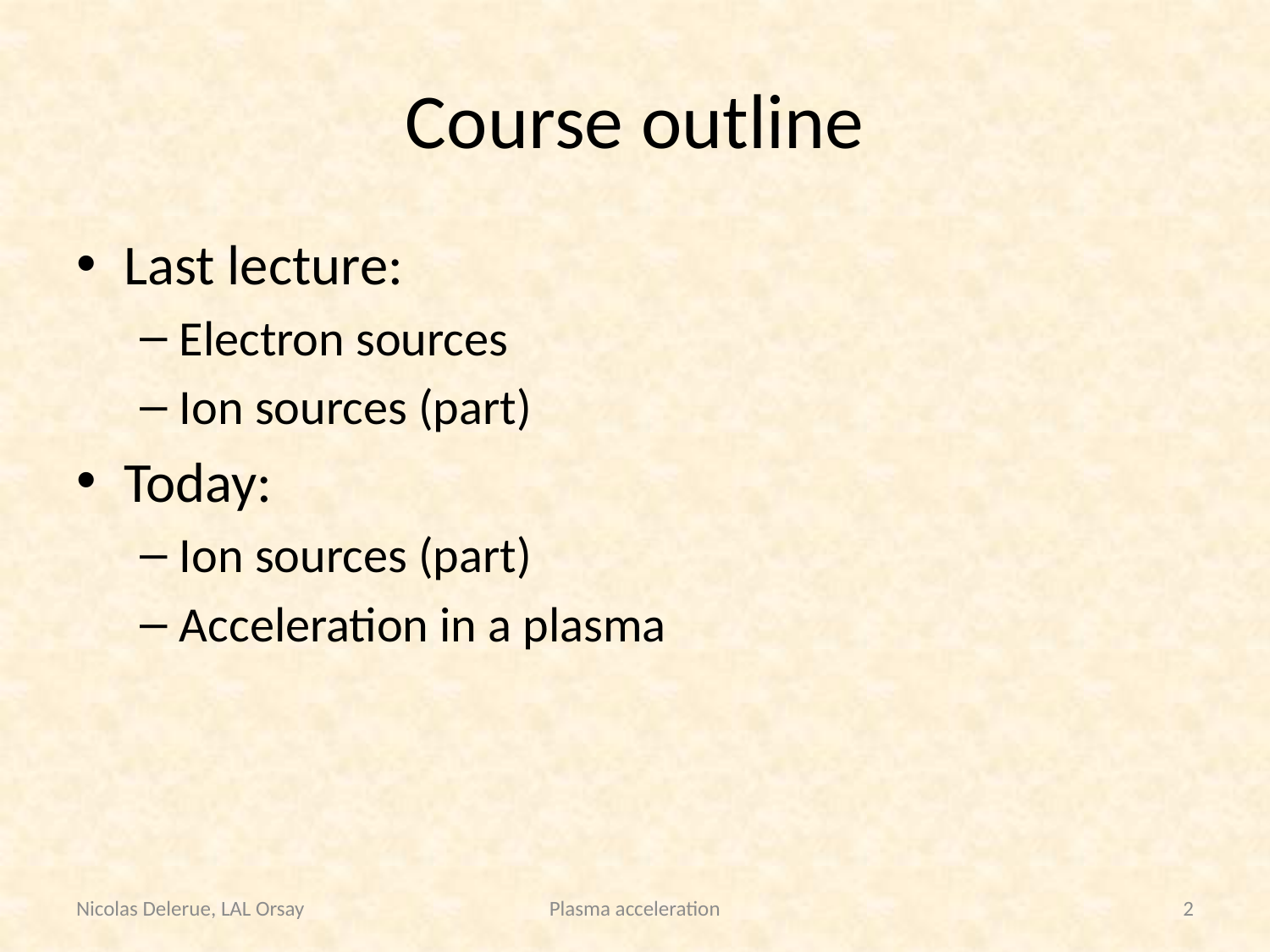

# Course outline
Last lecture:
Electron sources
Ion sources (part)
Today:
Ion sources (part)
Acceleration in a plasma
Nicolas Delerue, LAL Orsay
Plasma acceleration
2